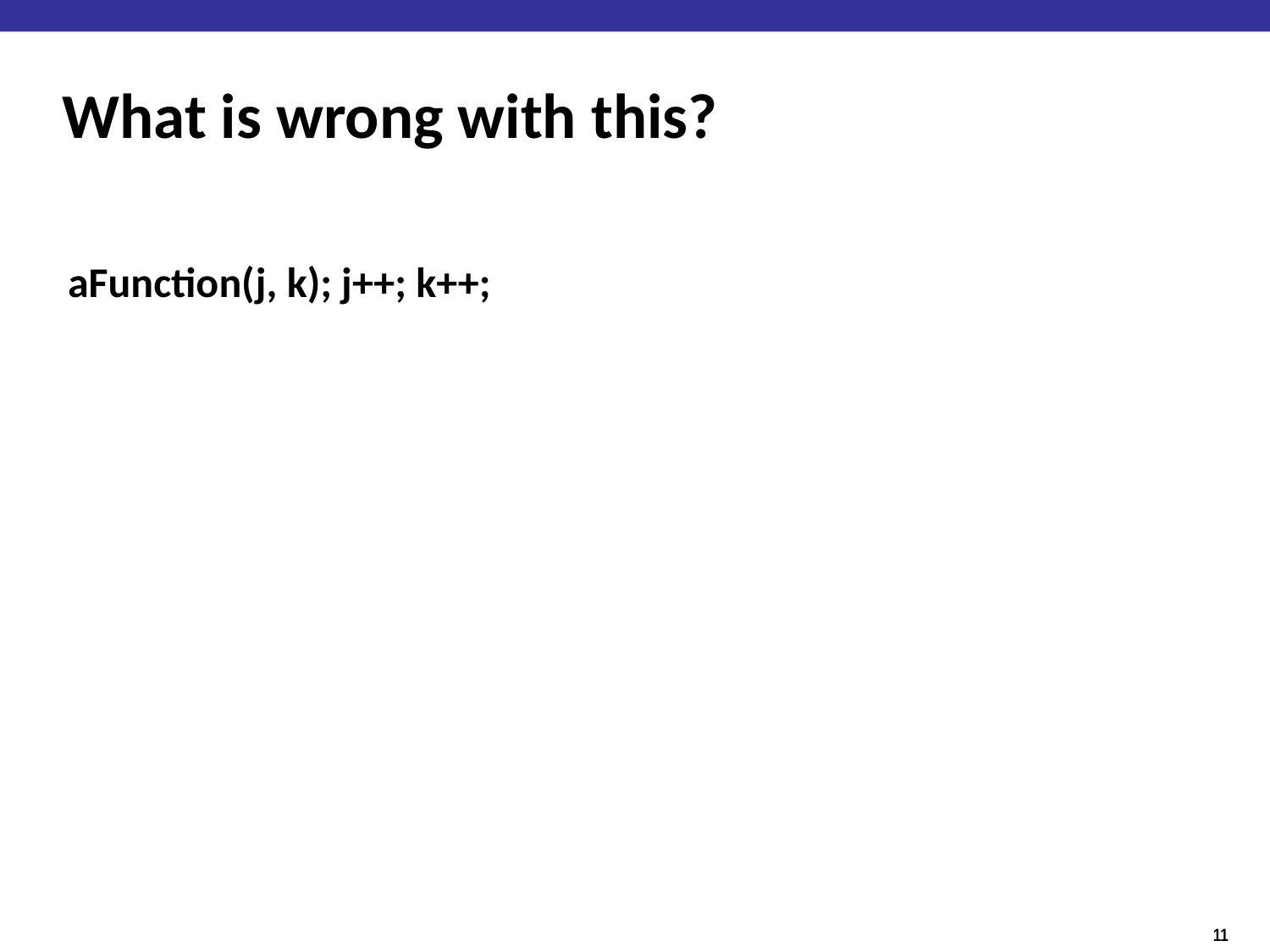

# What is wrong with this?

aFunction(j, k); j++; k++;